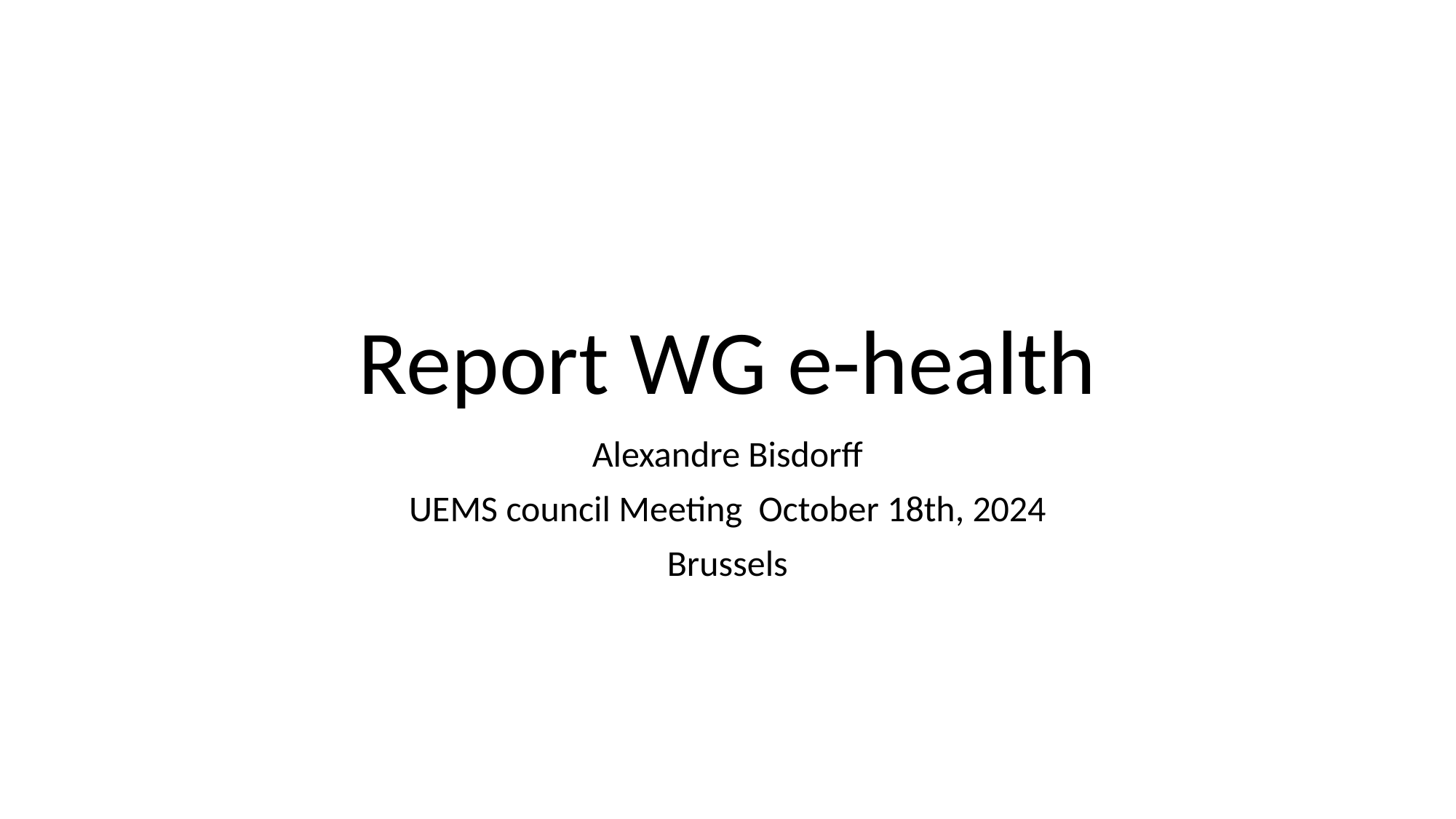

# Report WG e-health
Alexandre Bisdorff
UEMS council Meeting  October 18th, 2024
Brussels